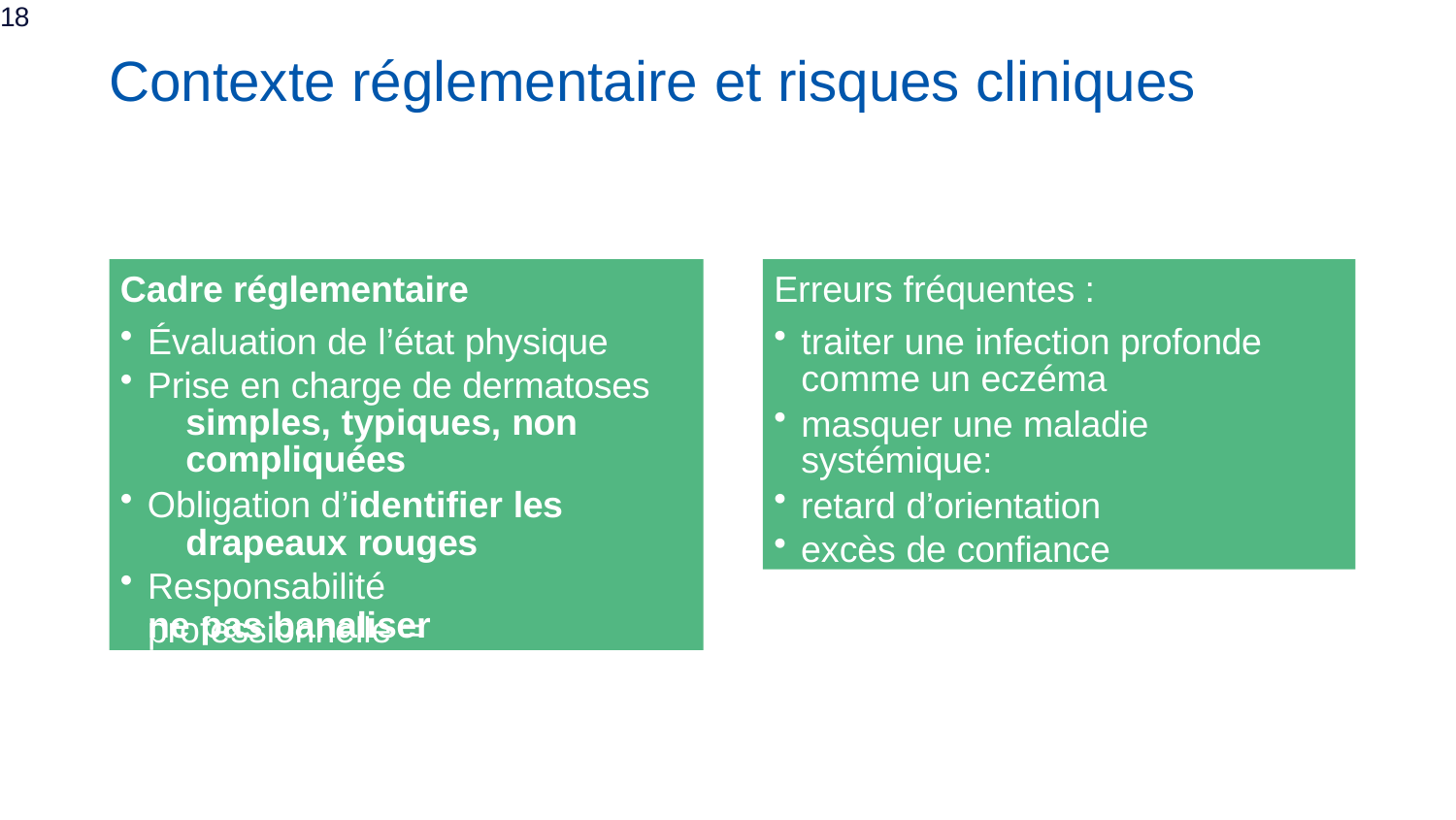

18
# Contexte réglementaire et risques cliniques
Cadre réglementaire
Évaluation de l’état physique
Prise en charge de dermatoses 	simples, typiques, non 	compliquées
Obligation d’identifier les 	drapeaux rouges
Responsabilité professionnelle =
Erreurs fréquentes :
traiter une infection profonde comme un eczéma
masquer une maladie systémique:
retard d’orientation
excès de confiance
ne pas banaliser